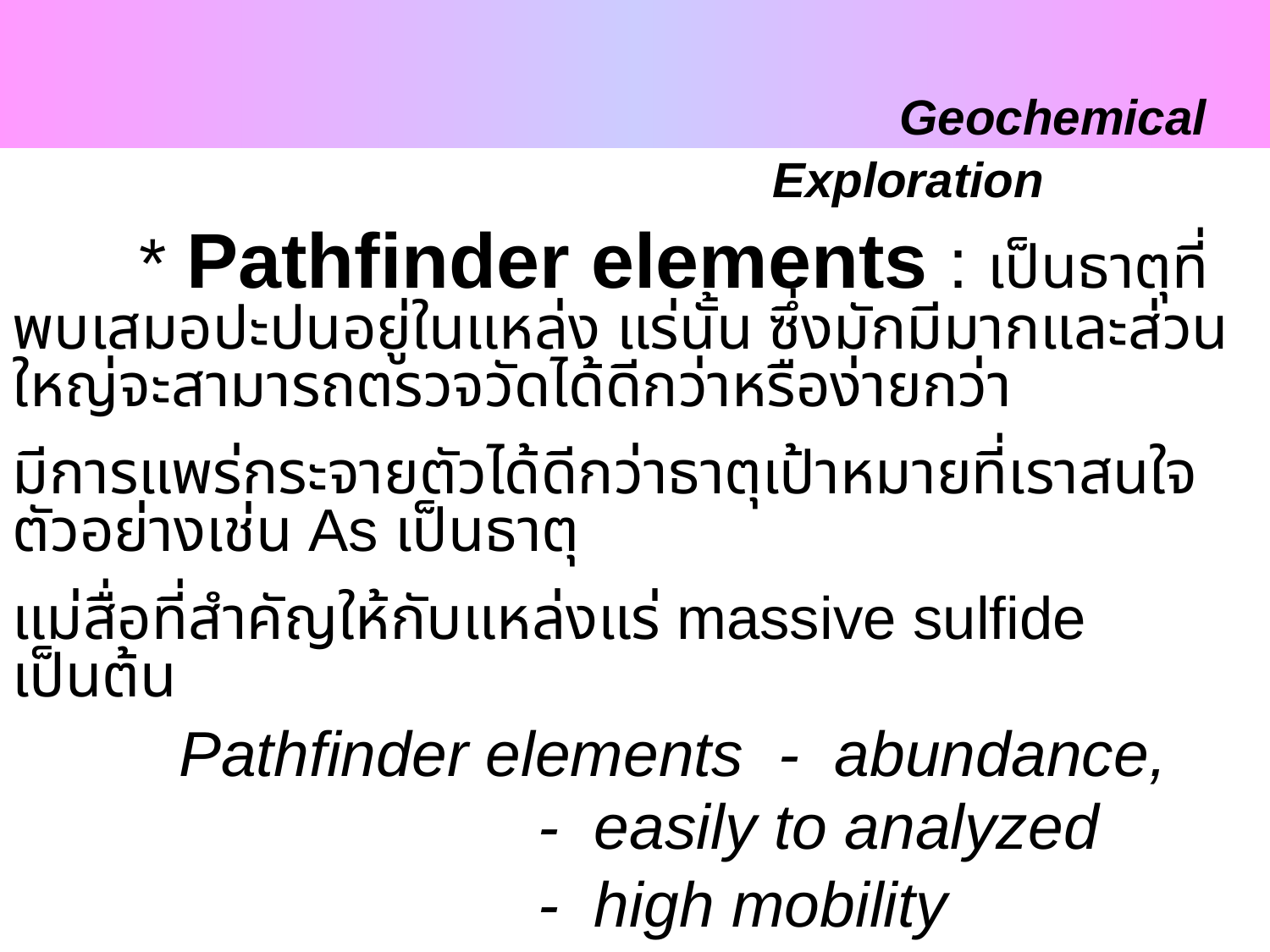

Geochemical Exploration
	* Pathfinder elements : เป็นธาตุที่พบเสมอปะปนอยู่ในแหล่ง แร่นั้น ซึ่งมักมีมากและส่วนใหญ่จะสามารถตรวจวัดได้ดีกว่าหรือง่ายกว่า
มีการแพร่กระจายตัวได้ดีกว่าธาตุเป้าหมายที่เราสนใจ ตัวอย่างเช่น As เป็นธาตุ
แม่สื่อที่สำคัญให้กับแหล่งแร่ massive sulfide เป็นต้น
	  Pathfinder elements  -  abundance,
				 -  easily to analyzed
				 -  high mobility